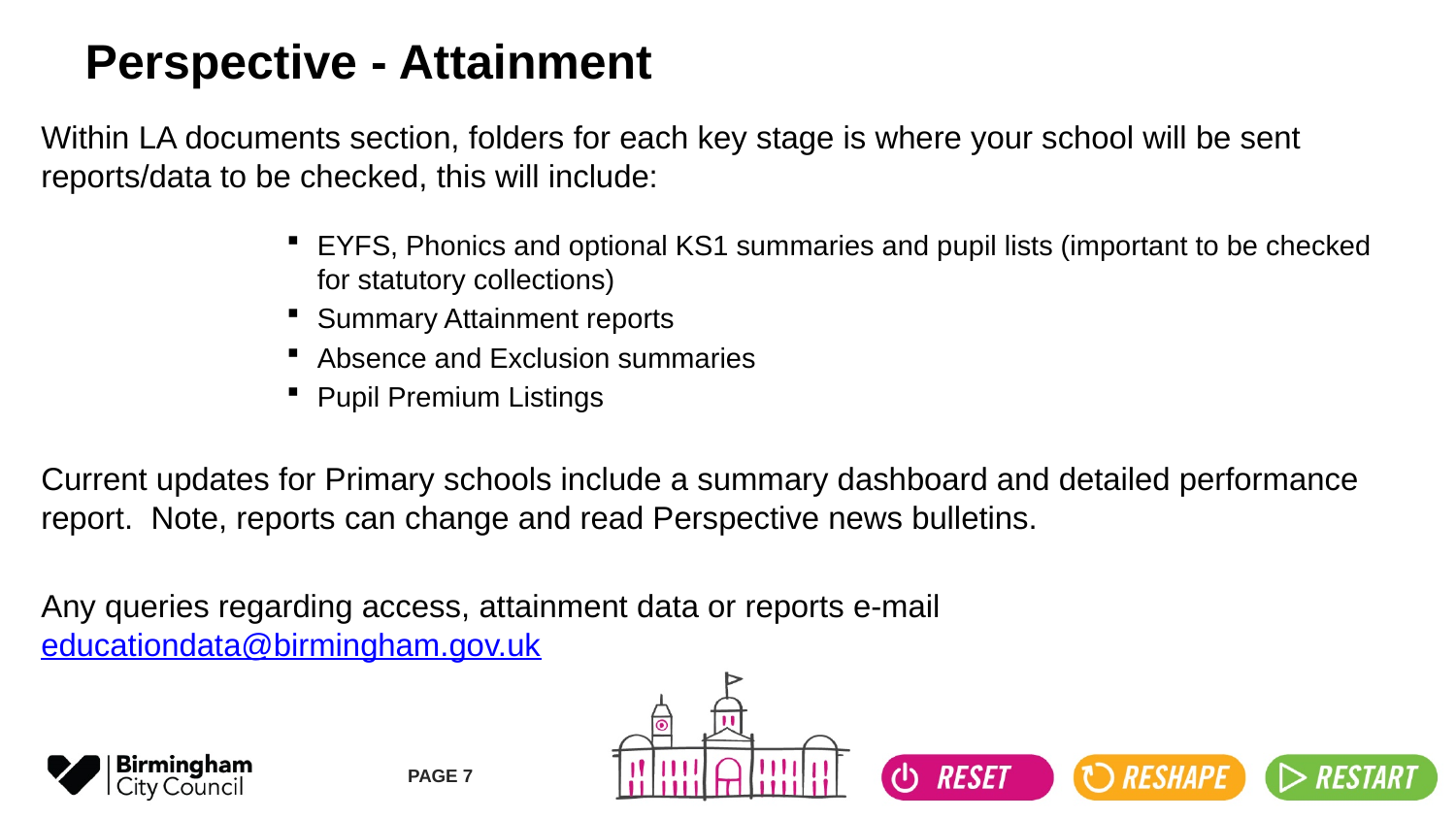

# Perspective - Attainment

Within LA documents section, folders for each key stage is where your school will be sent reports/data to be checked, this will include:

EYFS, Phonics and optional KS1 summaries and pupil lists (important to be checked for statutory collections)
Summary Attainment reports
Absence and Exclusion summaries
Pupil Premium Listings

Current updates for Primary schools include a summary dashboard and detailed performance report.  Note, reports can change and read Perspective news bulletins.

Any queries regarding access, attainment data or reports e-mail educationdata@birmingham.gov.uk